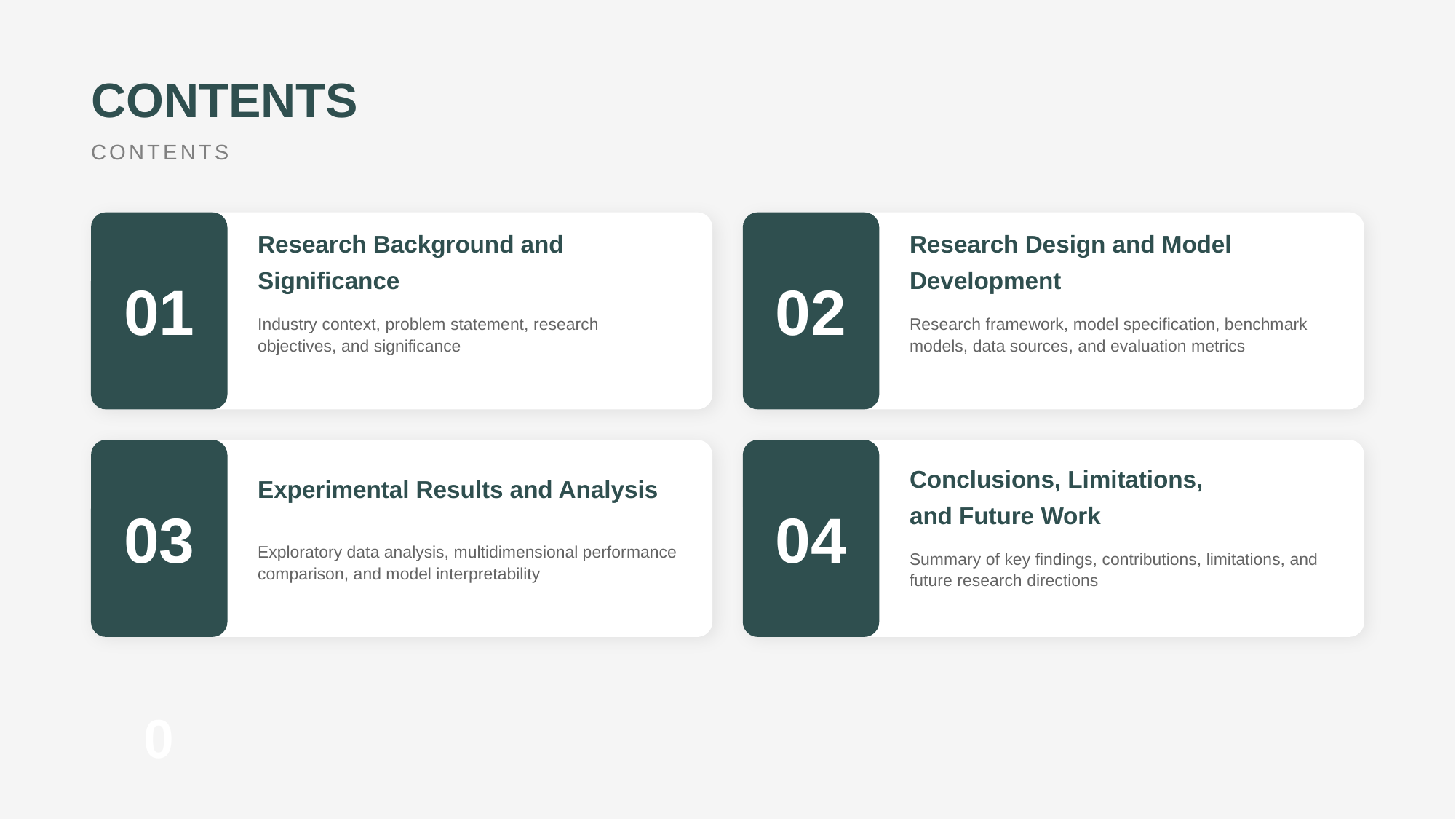

CONTENTS
CONTENTS

Research Background and Significance
Research Design and Model Development
01
02
Industry context, problem statement, research objectives, and significance
Research framework, model specification, benchmark models, data sources, and evaluation metrics

Experimental Results and Analysis

Conclusions, Limitations, and Future Work
03
04
Exploratory data analysis, multidimensional performance comparison, and model interpretability

Summary of key findings, contributions, limitations, and future research directions
0